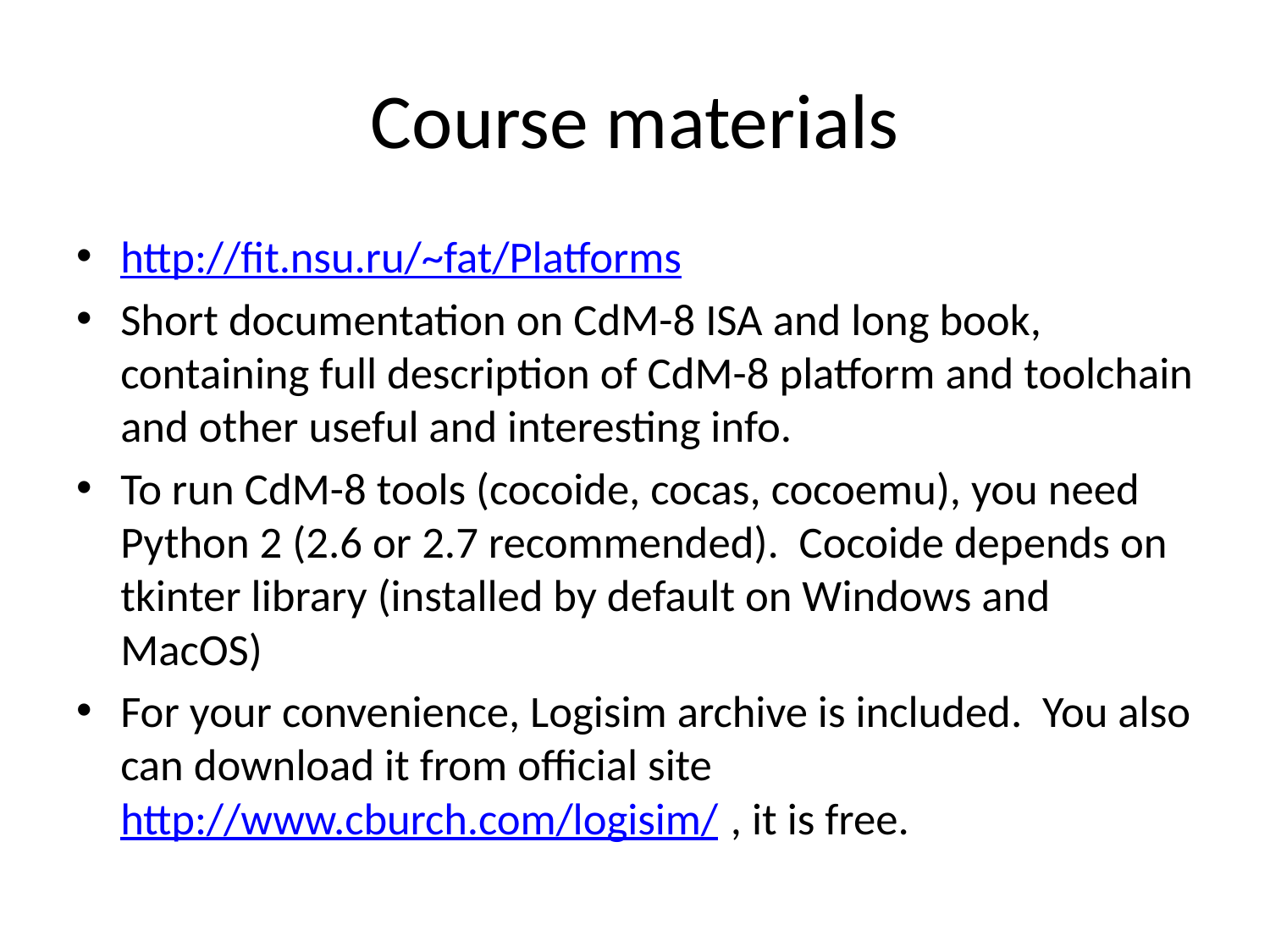

# Course materials
http://fit.nsu.ru/~fat/Platforms
Short documentation on CdM-8 ISA and long book, containing full description of CdM-8 platform and toolchain and other useful and interesting info.
To run CdM-8 tools (cocoide, cocas, cocoemu), you need Python 2 (2.6 or 2.7 recommended).  Cocoide depends on tkinter library (installed by default on Windows and MacOS)
For your convenience, Logisim archive is included.  You also can download it from official site http://www.cburch.com/logisim/ , it is free.